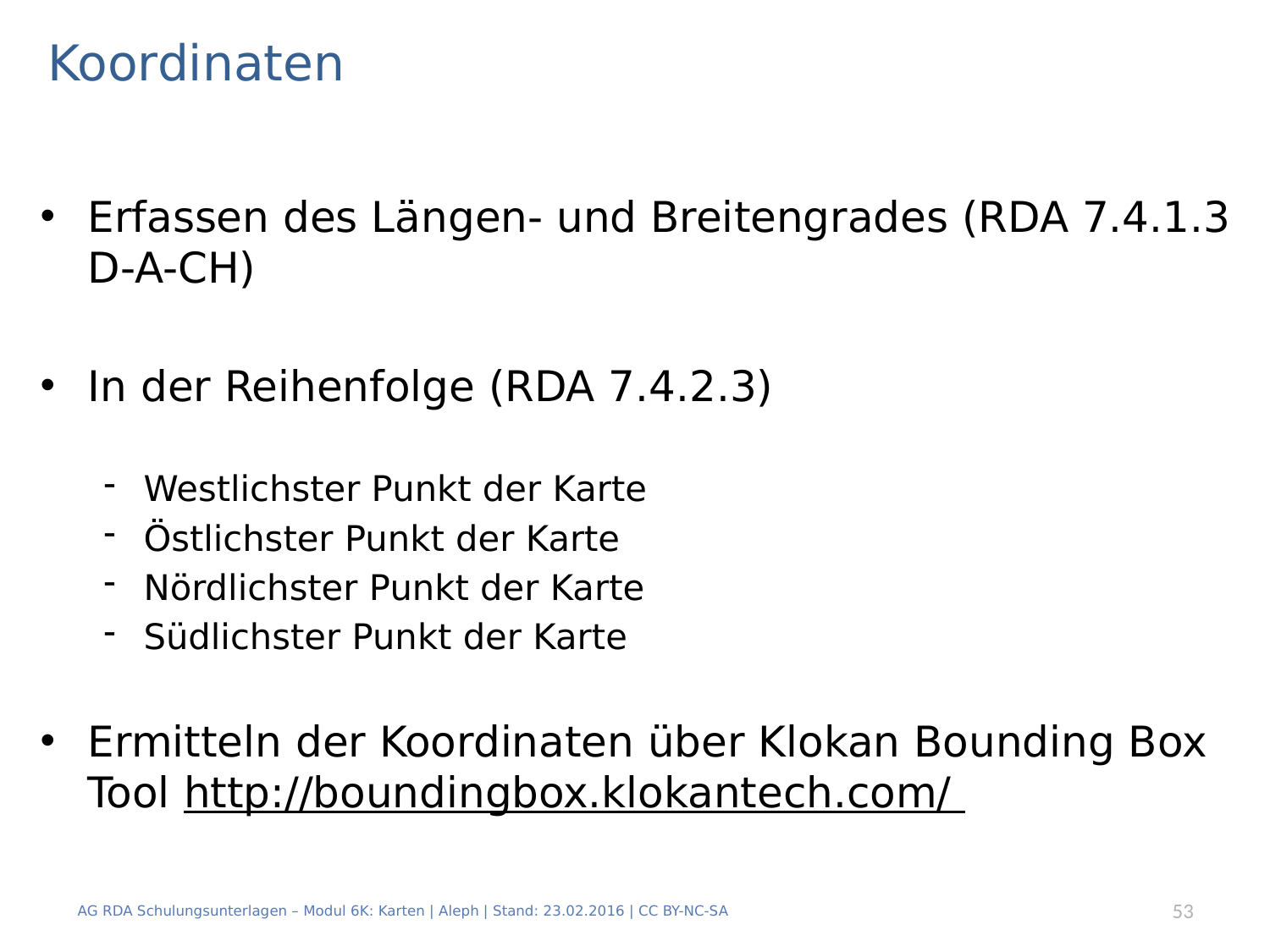

# Koordinaten

Erfassen des Längen- und Breitengrades (RDA 7.4.1.3 D-A-CH)

In der Reihenfolge (RDA 7.4.2.3)

Westlichster Punkt der Karte
Östlichster Punkt der Karte
Nördlichster Punkt der Karte
Südlichster Punkt der Karte

Ermitteln der Koordinaten über Klokan Bounding Box Tool http://boundingbox.klokantech.com/

AG RDA Schulungsunterlagen – Modul 6K: Karten | Aleph | Stand: 23.02.2016 | CC BY-NC-SA
53